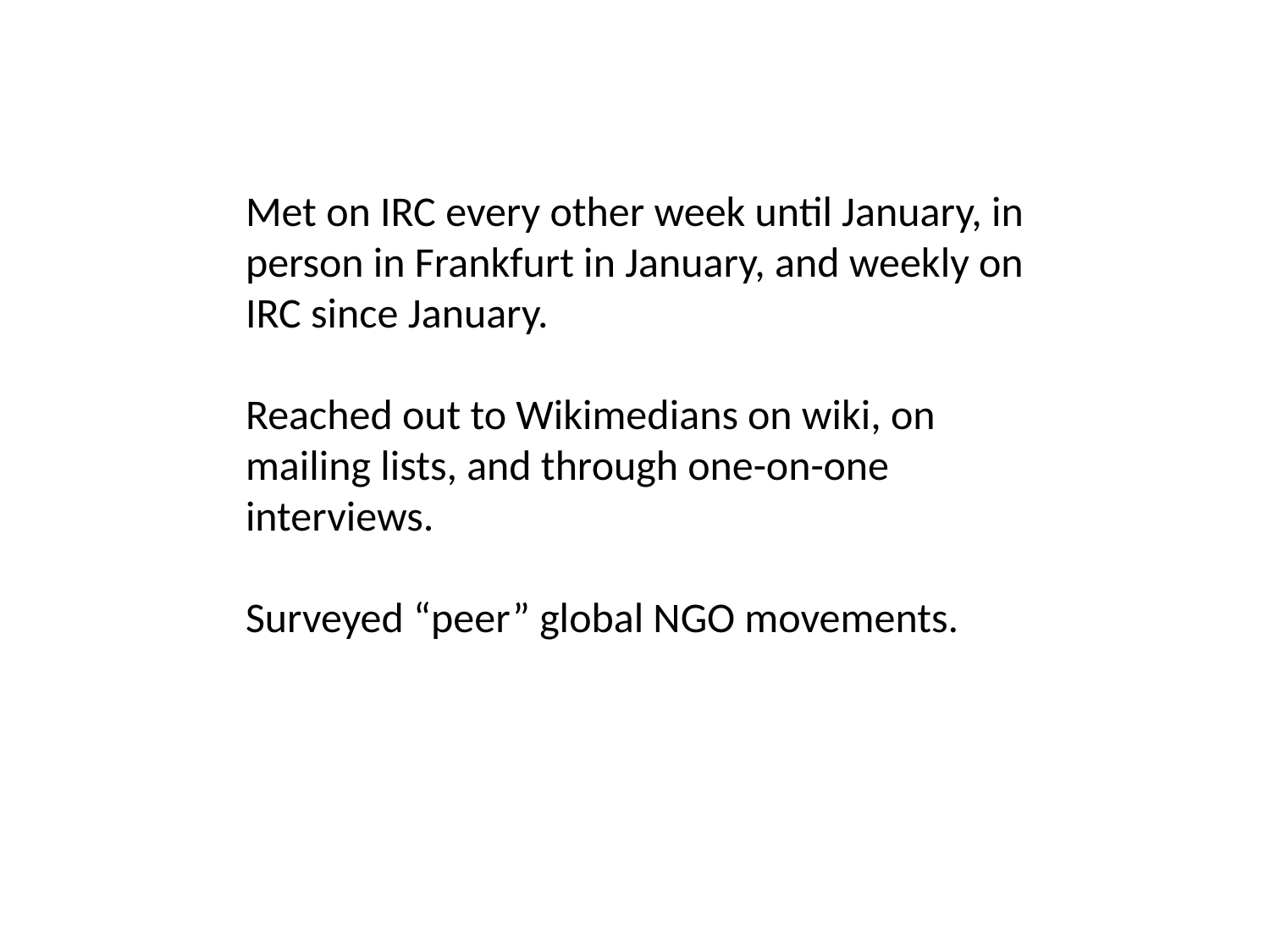

Met on IRC every other week until January, in person in Frankfurt in January, and weekly on IRC since January.

Reached out to Wikimedians on wiki, on mailing lists, and through one-on-one interviews.

Surveyed “peer” global NGO movements.